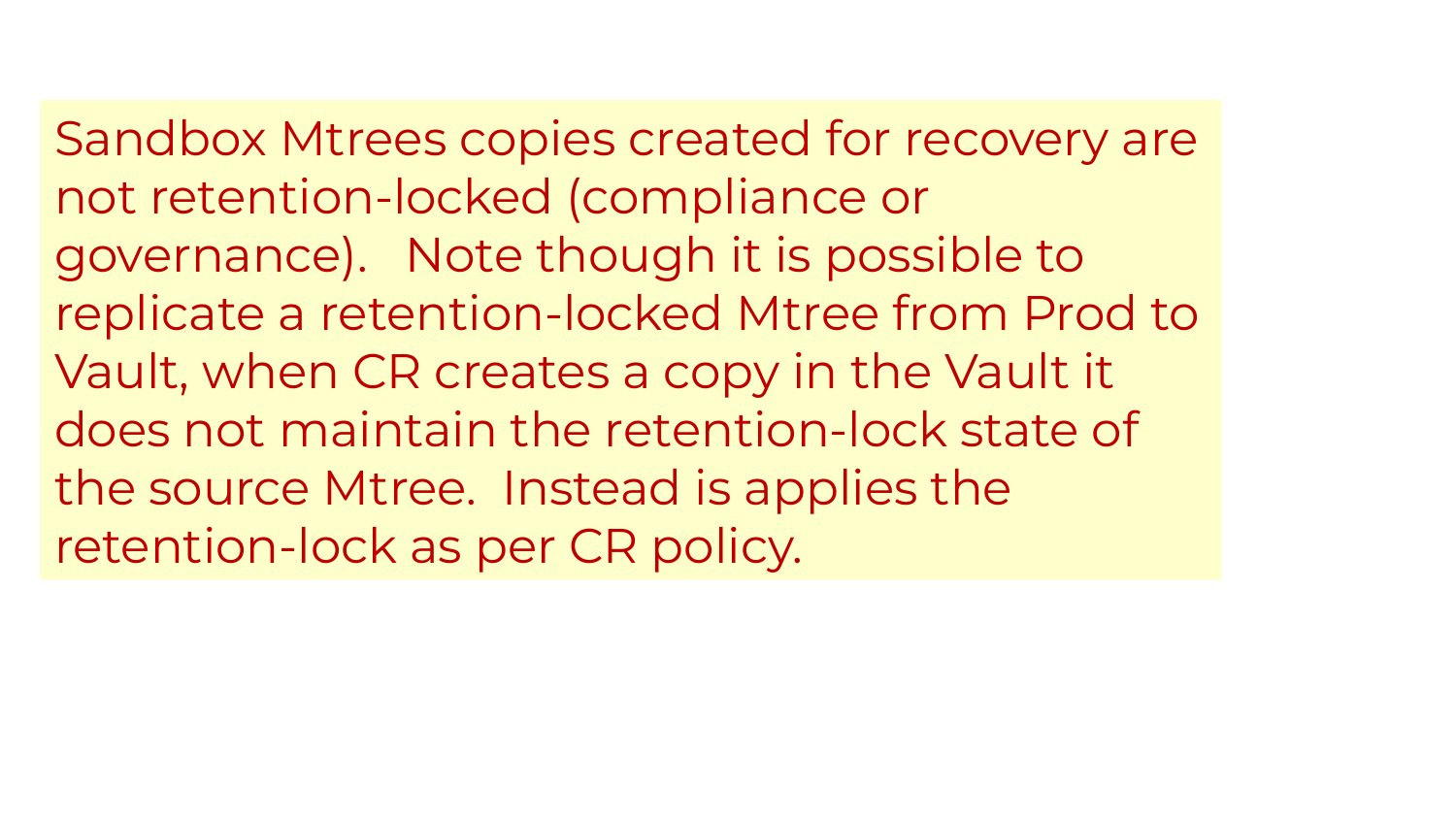

Sandbox Mtrees copies created for recovery are not retention-locked (compliance or governance).   Note though it is possible to replicate a retention-locked Mtree from Prod to Vault, when CR creates a copy in the Vault it does not maintain the retention-lock state of the source Mtree.  Instead is applies the retention-lock as per CR policy.